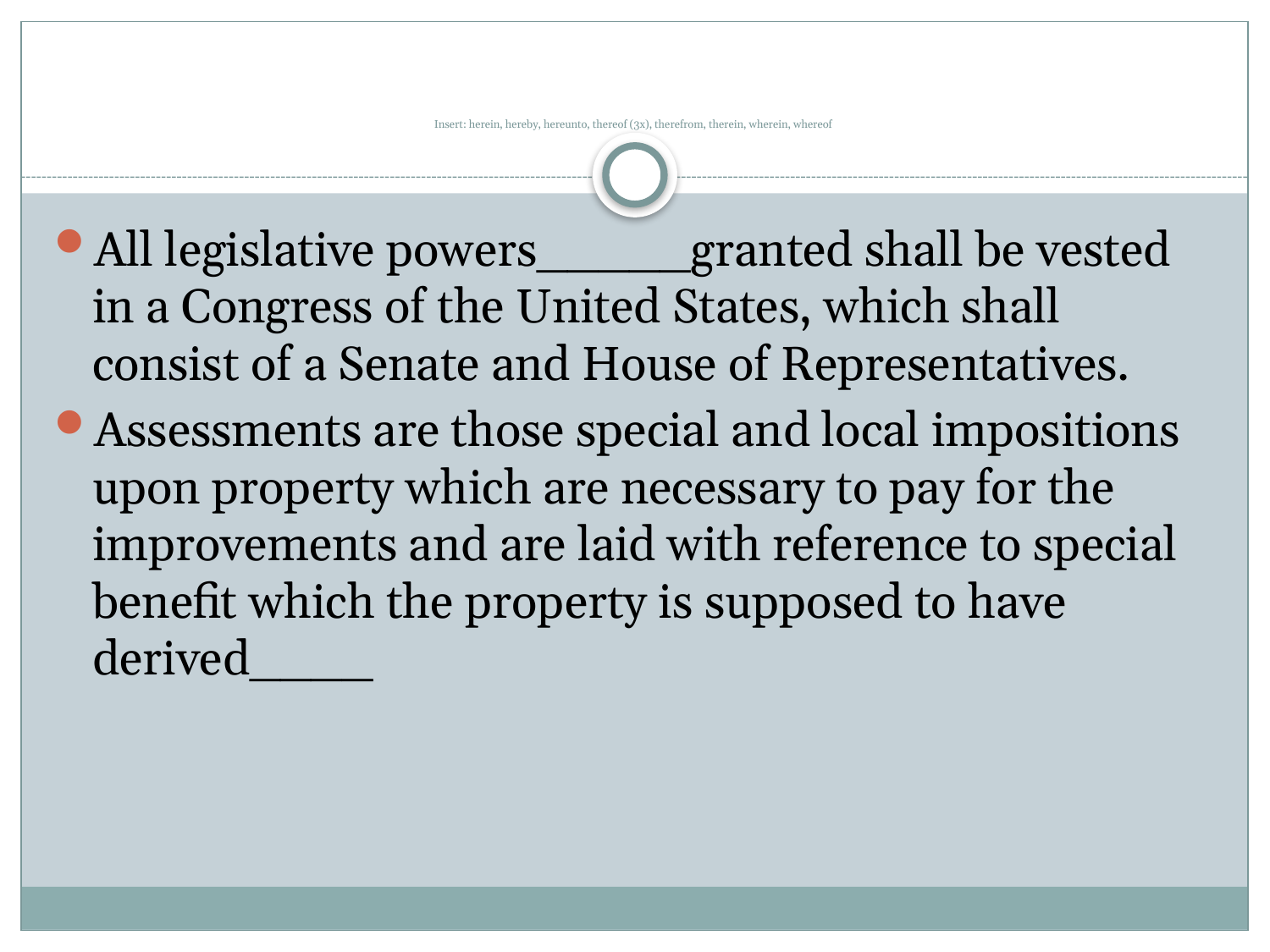

# Insert: herein, hereby, hereunto, thereof (3x), therefrom, therein, wherein, whereof
All legislative powers_____granted shall be vested in a Congress of the United States, which shall consist of a Senate and House of Representatives.
Assessments are those special and local impositions upon property which are necessary to pay for the improvements and are laid with reference to special benefit which the property is supposed to have derived____